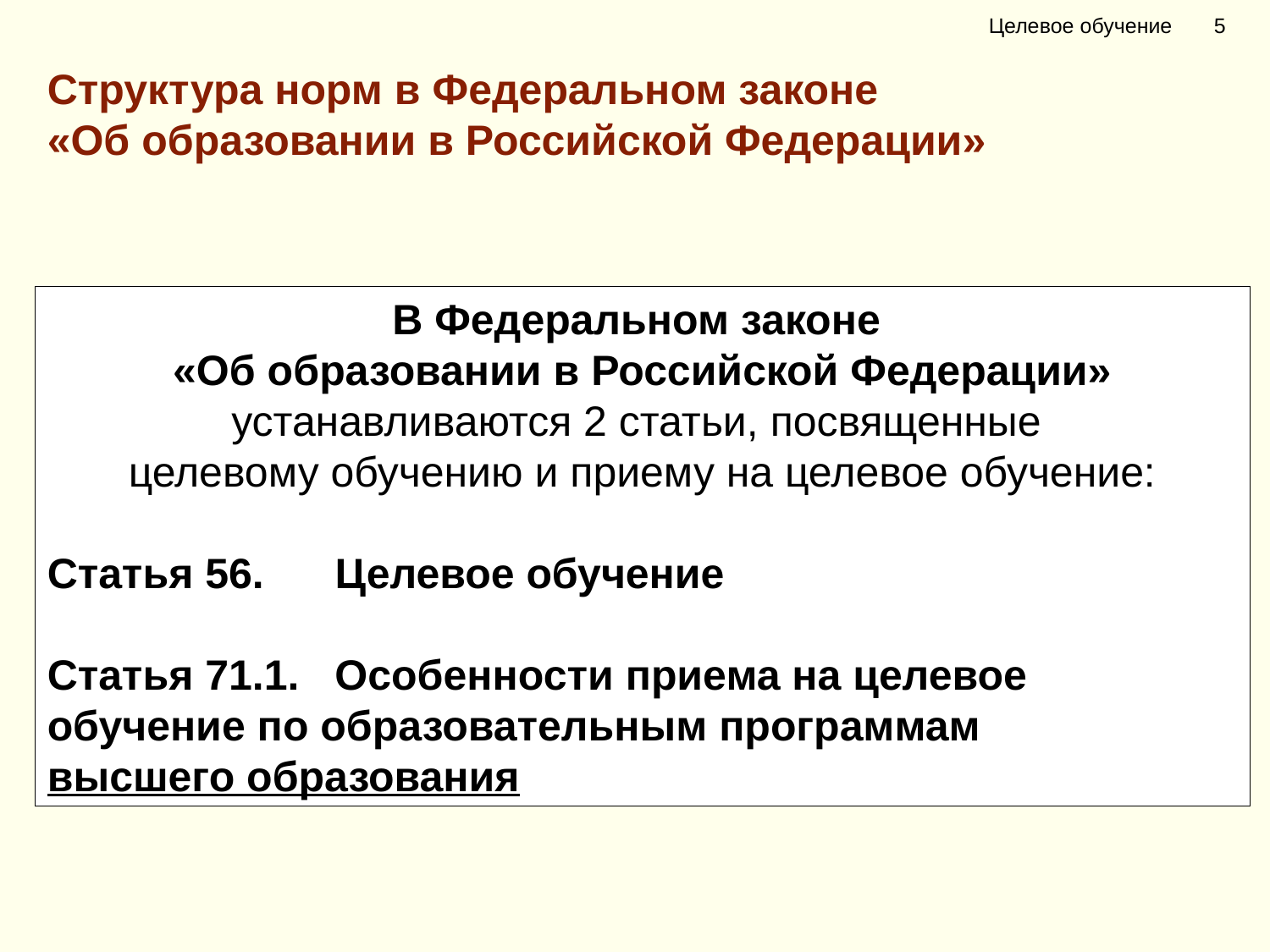

Целевое обучение       5
Структура норм в Федеральном законе
«Об образовании в Российской Федерации»
В Федеральном законе
«Об образовании в Российской Федерации»
устанавливаются 2 статьи, посвященные
целевому обучению и приему на целевое обучение:

Статья 56.      Целевое обучение

Статья 71.1.   Особенности приема на целевое
обучение по образовательным программам
высшего образования